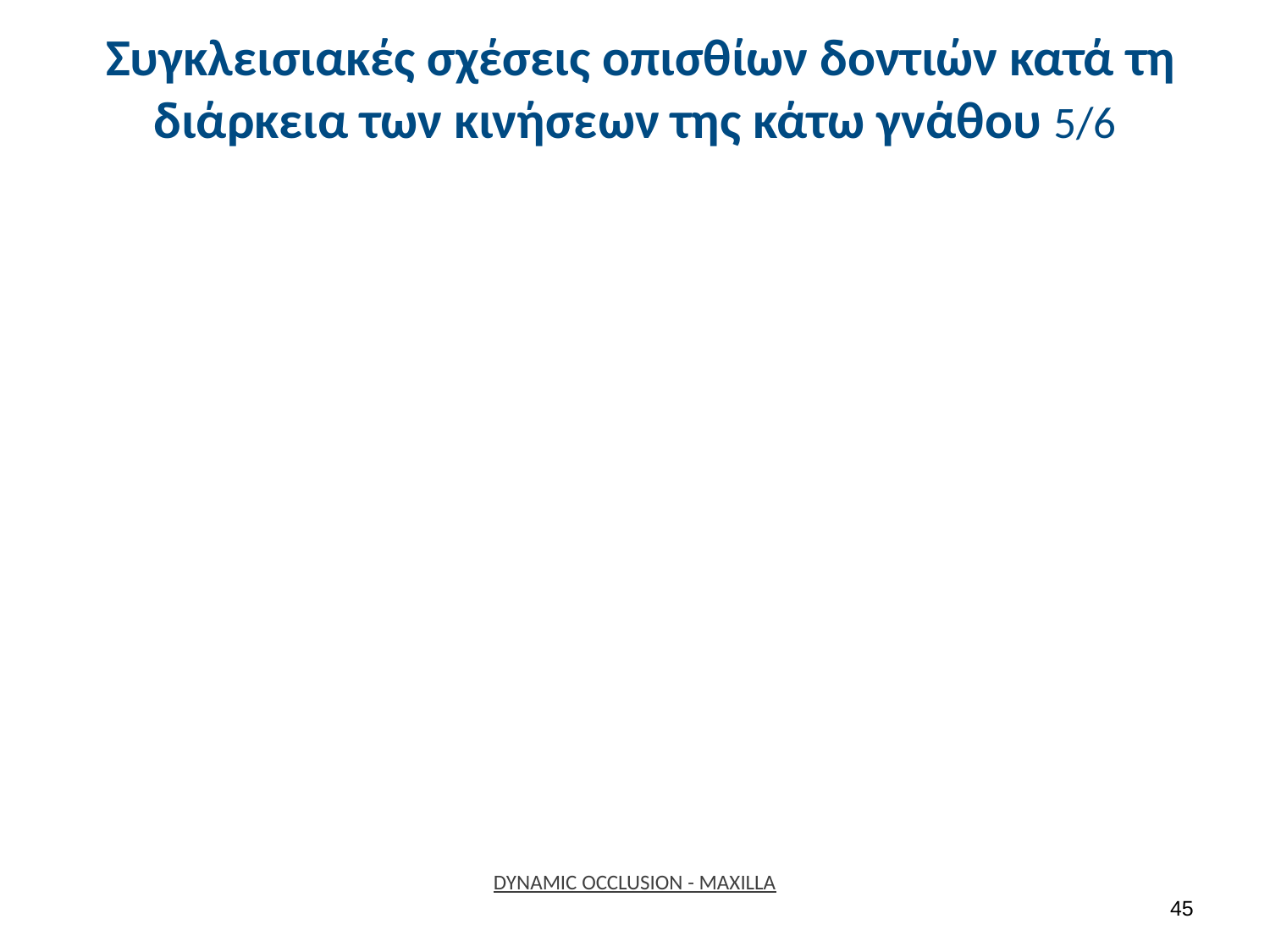

# Συγκλεισιακές σχέσεις οπισθίων δοντιών κατά τη διάρκεια των κινήσεων της κάτω γνάθου 5/6
DYNAMIC OCCLUSION - MAXILLA
45